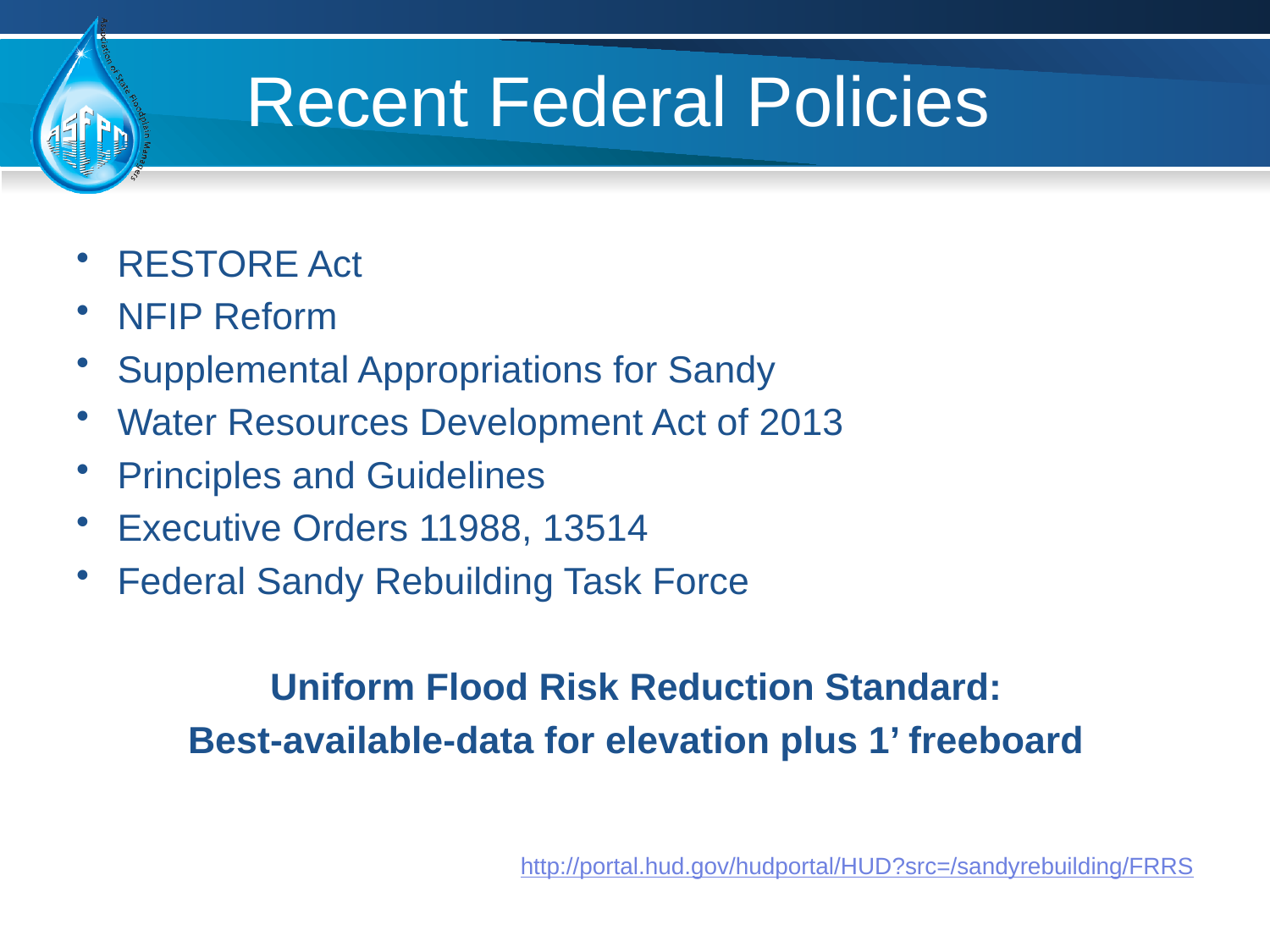

# Recent Federal Policies
RESTORE Act
NFIP Reform
Supplemental Appropriations for Sandy
Water Resources Development Act of 2013
Principles and Guidelines
Executive Orders 11988, 13514
Federal Sandy Rebuilding Task Force

Uniform Flood Risk Reduction Standard:
Best-available-data for elevation plus 1’ freeboard

http://portal.hud.gov/hudportal/HUD?src=/sandyrebuilding/FRRS